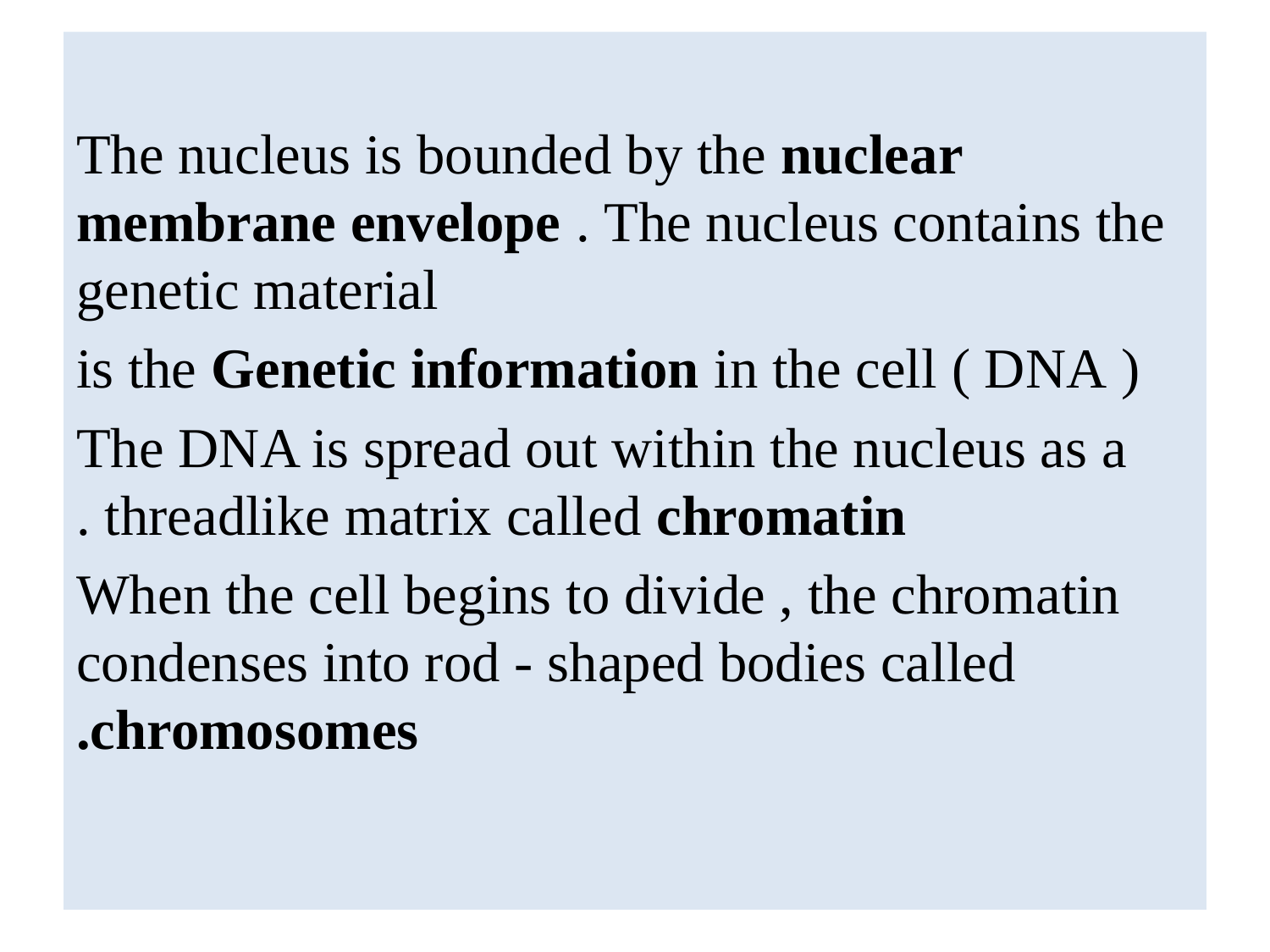

The nucleus is bounded by the nuclear membrane envelope . The nucleus contains the genetic material
( DNA ) is the Genetic information in the cell
The DNA is spread out within the nucleus as a threadlike matrix called chromatin .
 When the cell begins to divide , the chromatin condenses into rod - shaped bodies called chromosomes.